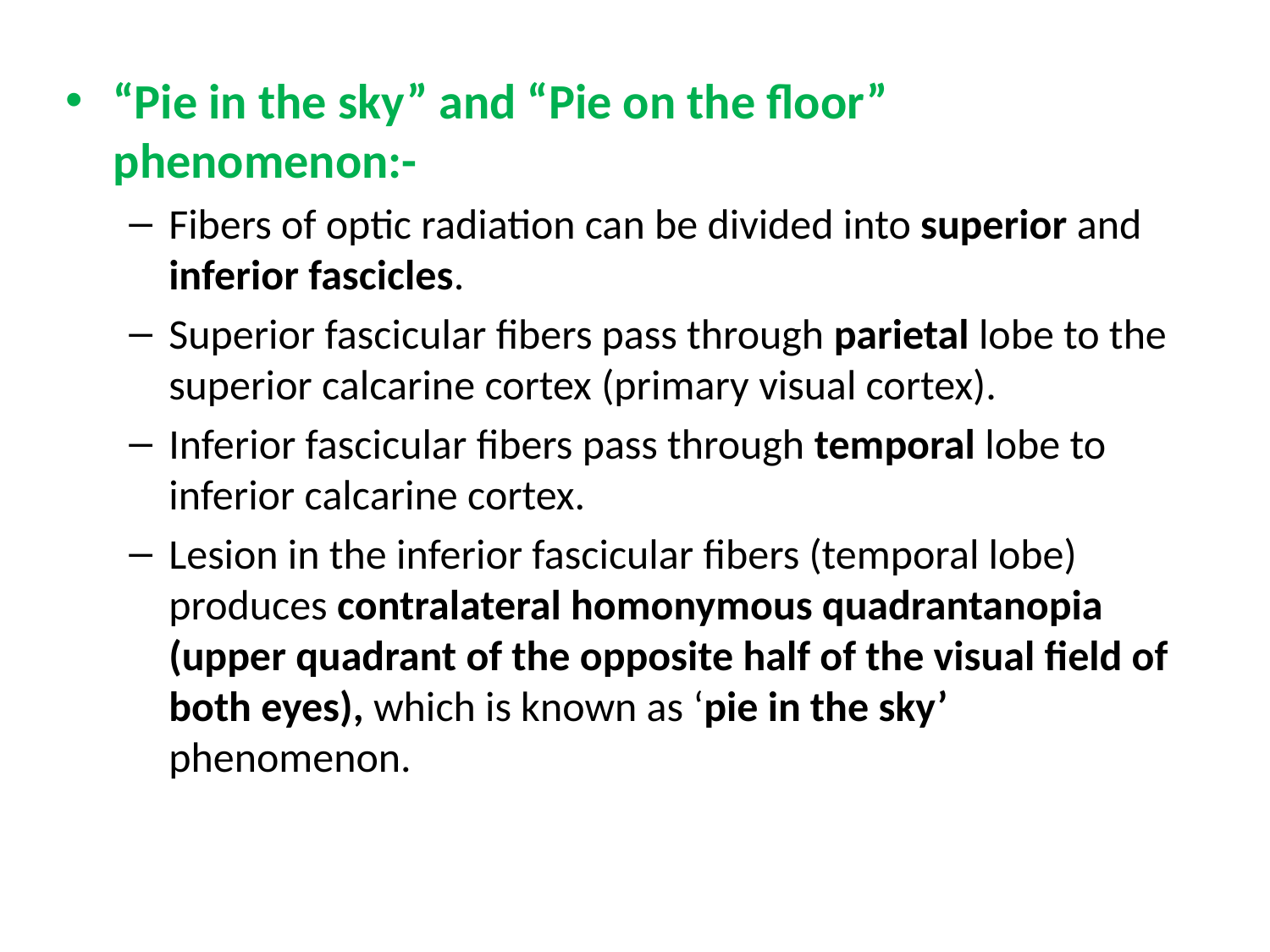

“Pie in the sky” and “Pie on the floor” phenomenon:-
Fibers of optic radiation can be divided into superior and inferior fascicles.
Superior fascicular fibers pass through parietal lobe to the superior calcarine cortex (primary visual cortex).
Inferior fascicular fibers pass through temporal lobe to inferior calcarine cortex.
Lesion in the inferior fascicular fibers (temporal lobe) produces contralateral homonymous quadrantanopia (upper quadrant of the opposite half of the visual field of both eyes), which is known as ‘pie in the sky’ phenomenon.